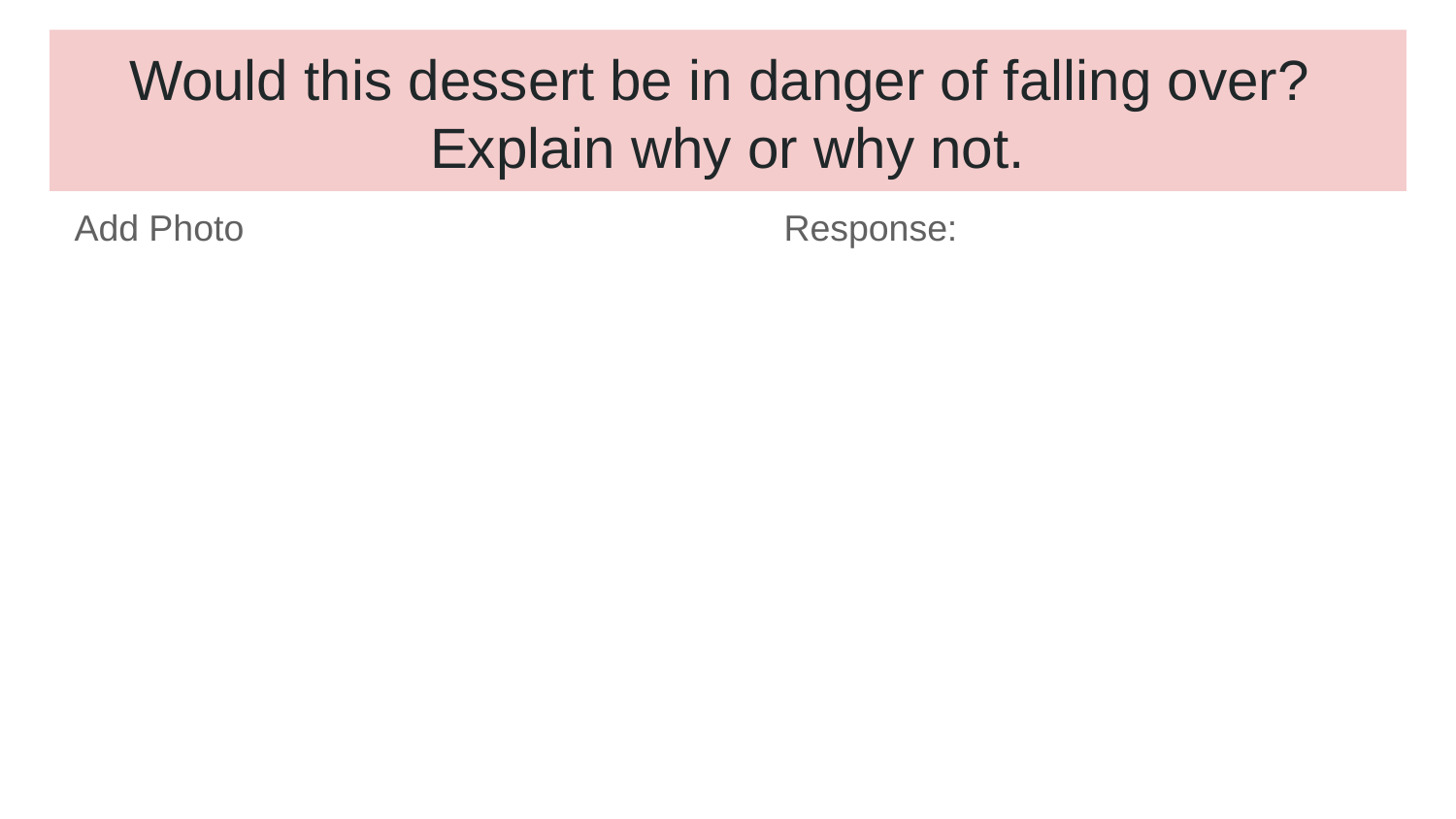

# Would this dessert be in danger of falling over?  Explain why or why not.
 Add Photo
Response: